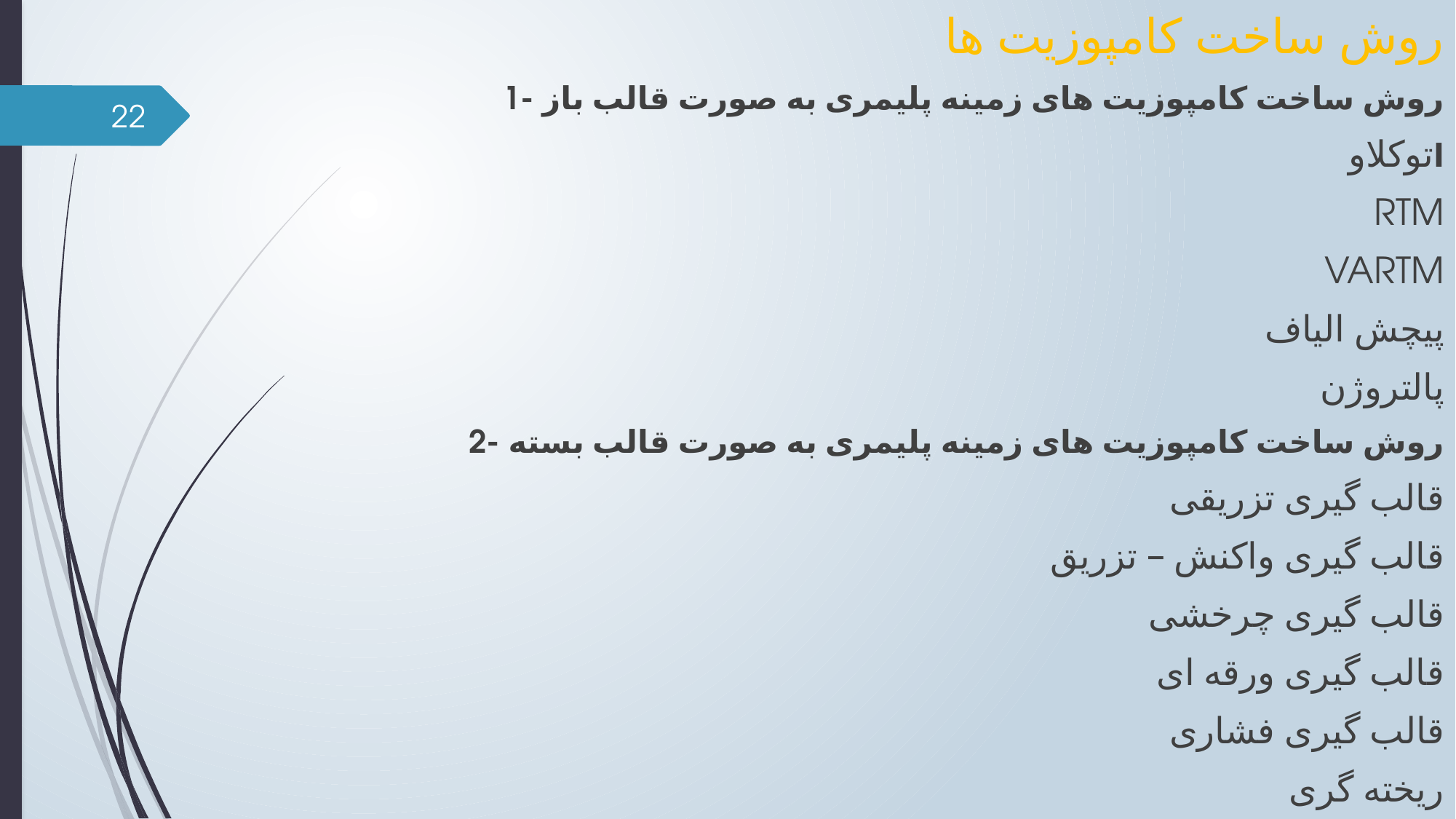

روش ساخت کامپوزیت ها
1- روش ساخت کامپوزیت های زمینه پلیمری به صورت قالب باز
اتوکلاو
RTM
VARTM
پیچش الیاف
پالتروژن
2- روش ساخت کامپوزیت های زمینه پلیمری به صورت قالب بسته
قالب گیری تزریقی
قالب گیری واکنش – تزریق
قالب گیری چرخشی
قالب گیری ورقه ای
قالب گیری فشاری
ریخته گری

22